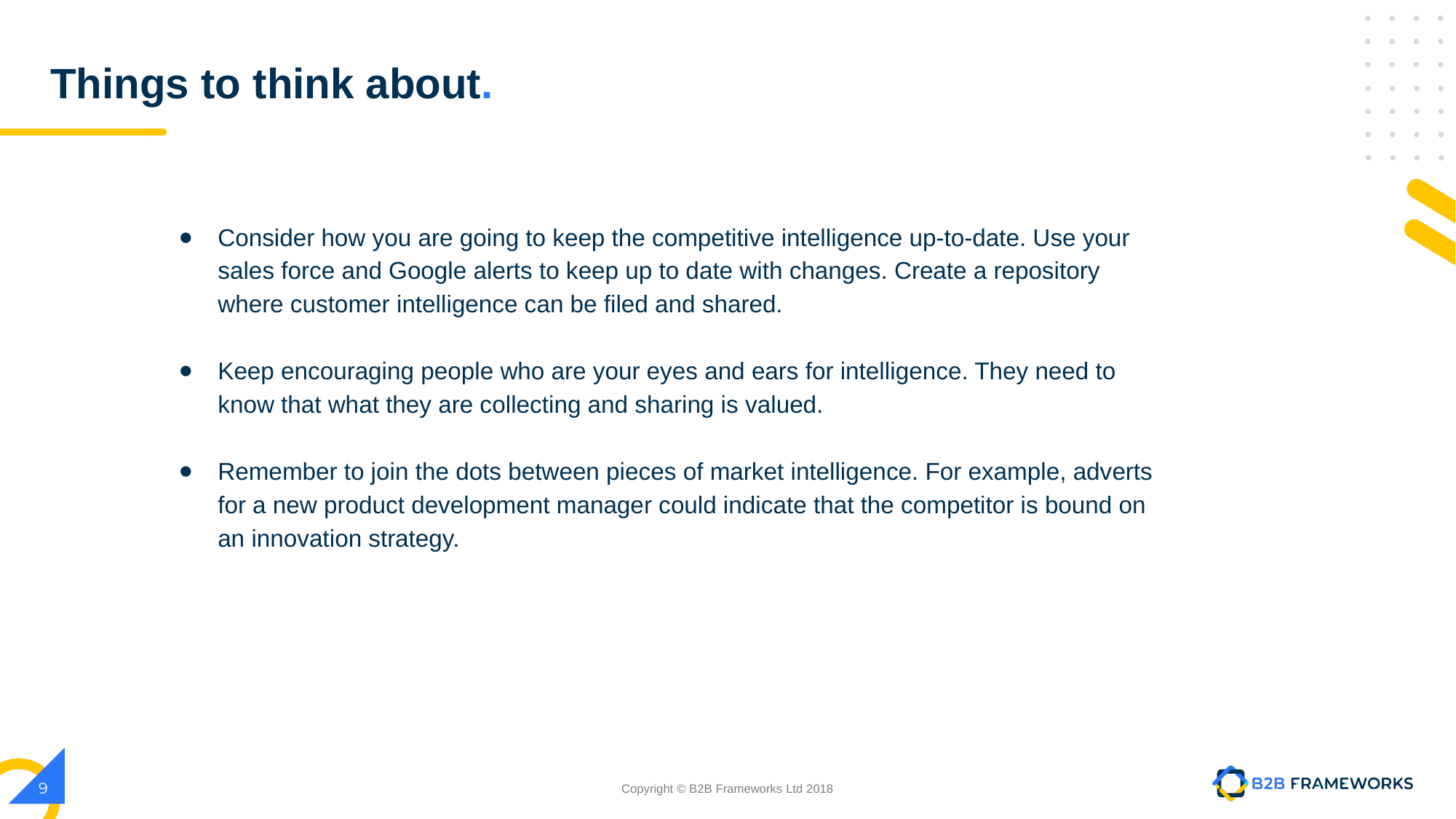

# Things to think about.
Consider how you are going to keep the competitive intelligence up-to-date. Use your sales force and Google alerts to keep up to date with changes. Create a repository where customer intelligence can be filed and shared.

Keep encouraging people who are your eyes and ears for intelligence. They need to know that what they are collecting and sharing is valued.

Remember to join the dots between pieces of market intelligence. For example, adverts for a new product development manager could indicate that the competitor is bound on an innovation strategy.

9
Copyright © B2B Frameworks Ltd 2018